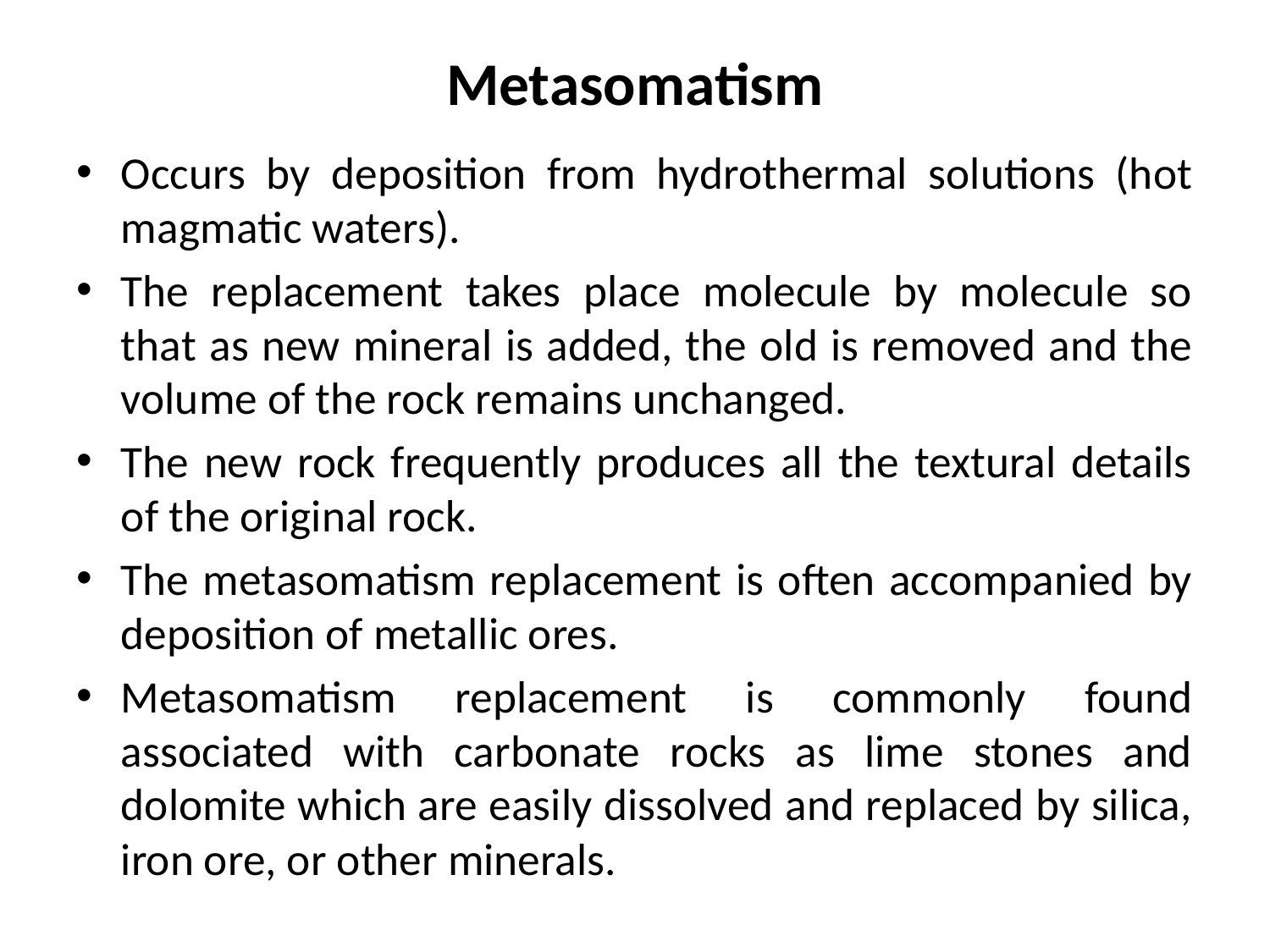

# Metasomatism
Occurs by deposition from hydrothermal solutions (hot magmatic waters).
The replacement takes place molecule by molecule so that as new mineral is added, the old is removed and the volume of the rock remains unchanged.
The new rock frequently produces all the textural details of the original rock.
The metasomatism replacement is often accompanied by deposition of metallic ores.
Metasomatism replacement is commonly found associated with carbonate rocks as lime stones and dolomite which are easily dissolved and replaced by silica, iron ore, or other minerals.